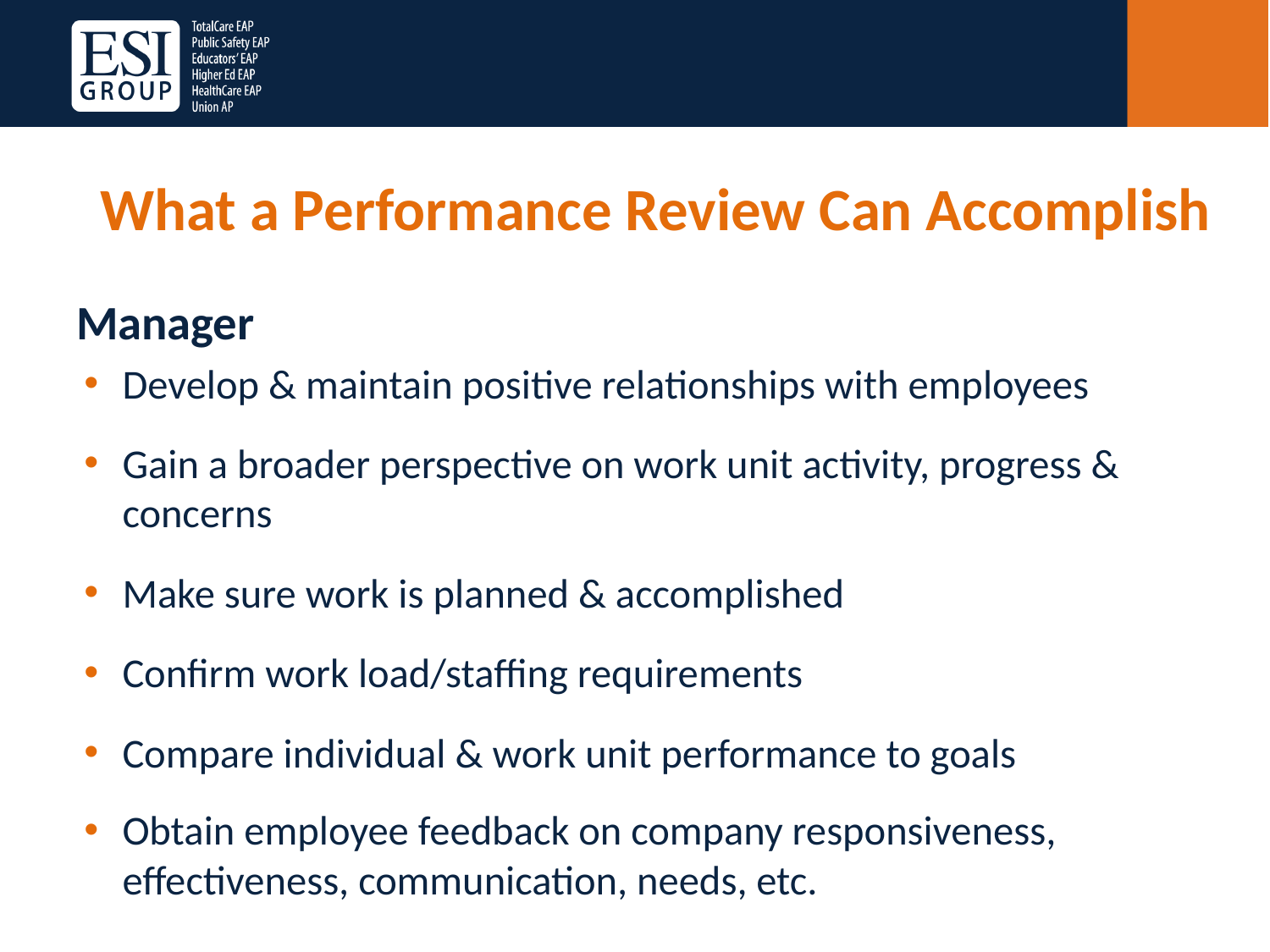

# What a Performance Review Can Accomplish
Manager
Develop & maintain positive relationships with employees
Gain a broader perspective on work unit activity, progress & concerns
Make sure work is planned & accomplished
Confirm work load/staffing requirements
Compare individual & work unit performance to goals
Obtain employee feedback on company responsiveness, effectiveness, communication, needs, etc.